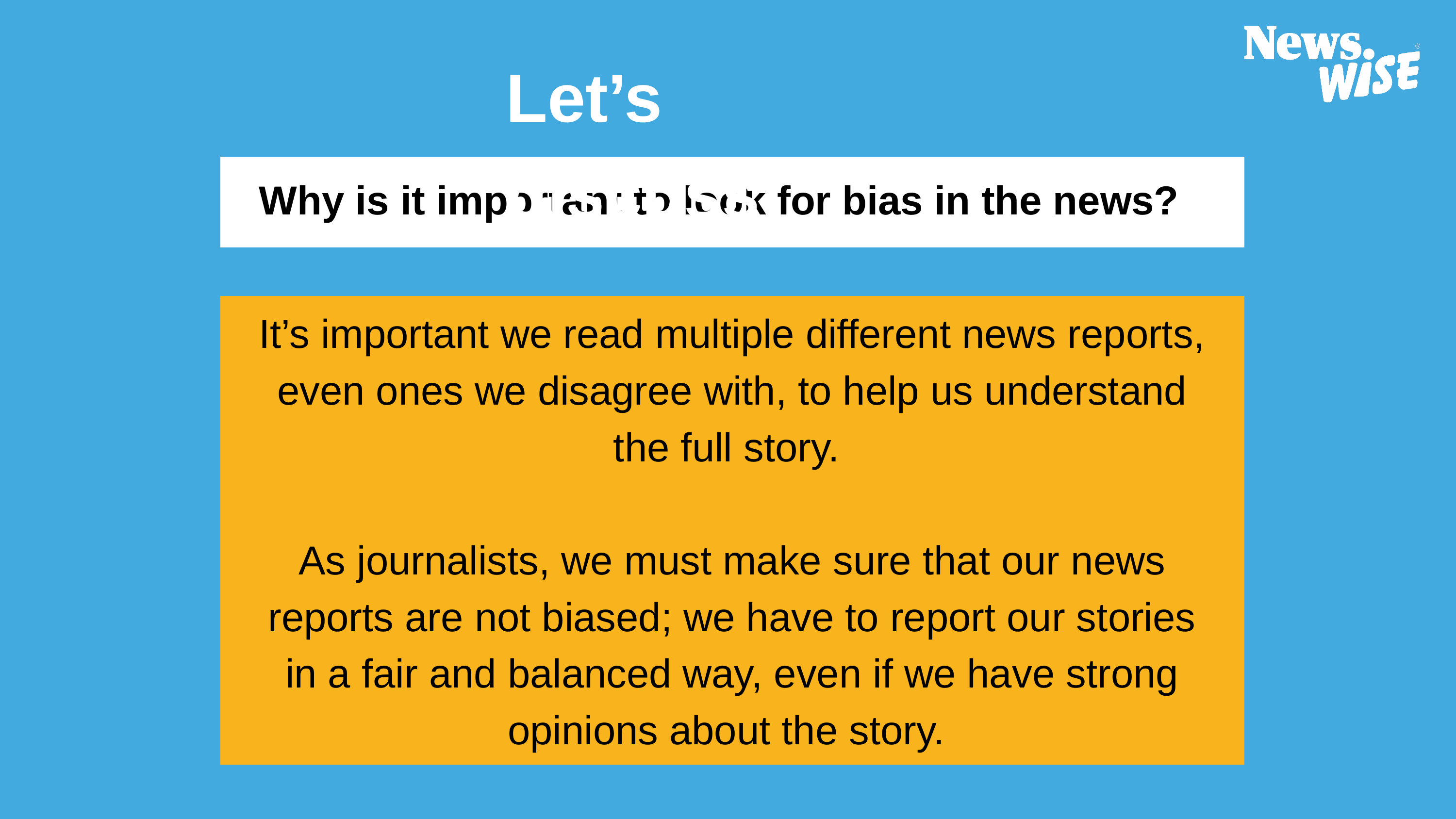

Let’s discuss

Why is it important to look for bias in the news?

It’s important we read multiple different news reports, even ones we disagree with, to help us understand the full story.

As journalists, we must make sure that our news reports are not biased; we have to report our stories in a fair and balanced way, even if we have strong opinions about the story.